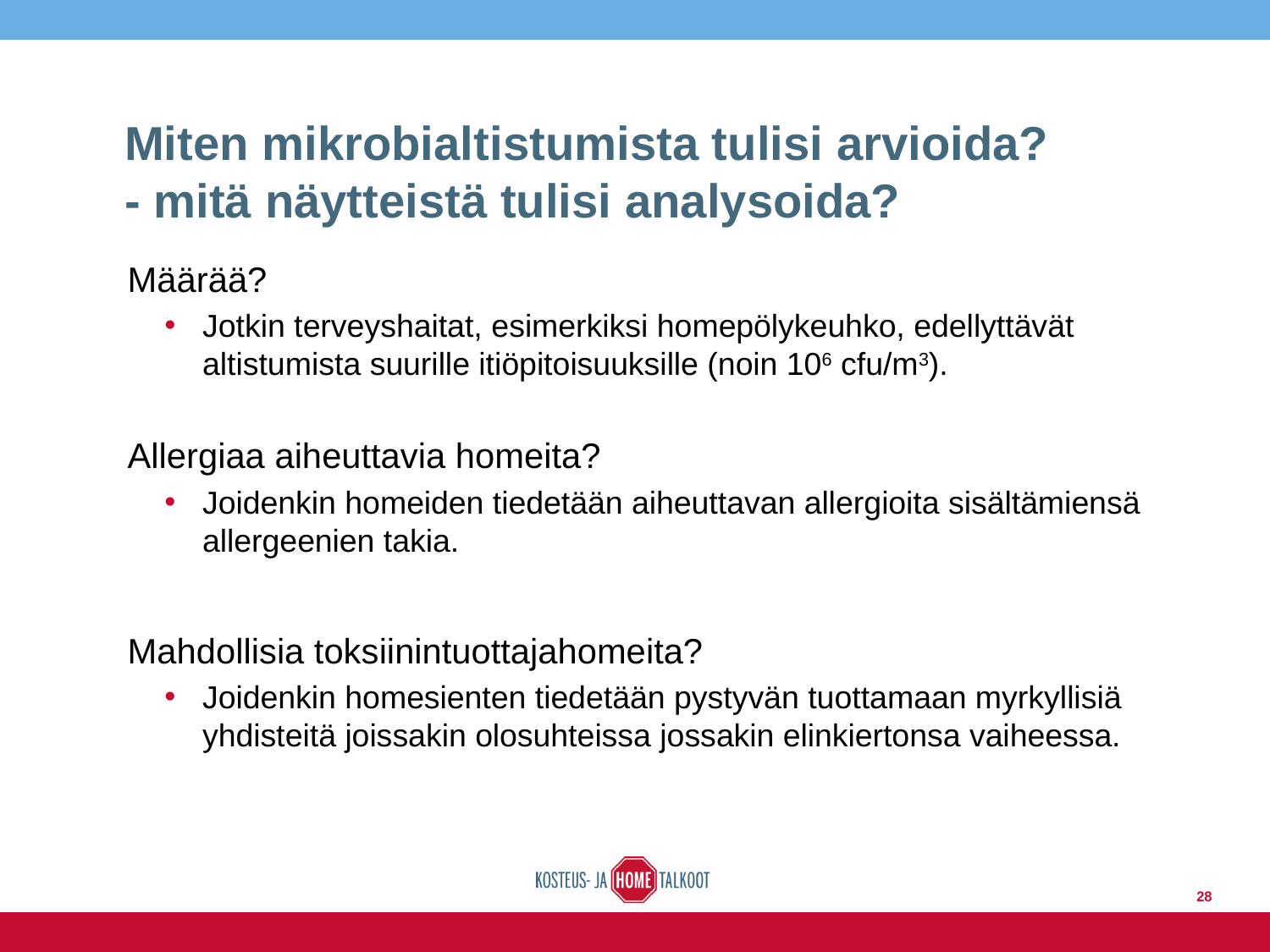

# Miten mikrobialtistumista tulisi arvioida? - mitä näytteistä tulisi analysoida?
Määrää?
Jotkin terveyshaitat, esimerkiksi homepölykeuhko, edellyttävät altistumista suurille itiöpitoisuuksille (noin 106 cfu/m3).

Allergiaa aiheuttavia homeita?
Joidenkin homeiden tiedetään aiheuttavan allergioita sisältämiensä allergeenien takia.

Mahdollisia toksiinintuottajahomeita?
Joidenkin homesienten tiedetään pystyvän tuottamaan myrkyllisiä yhdisteitä joissakin olosuhteissa jossakin elinkiertonsa vaiheessa.

28